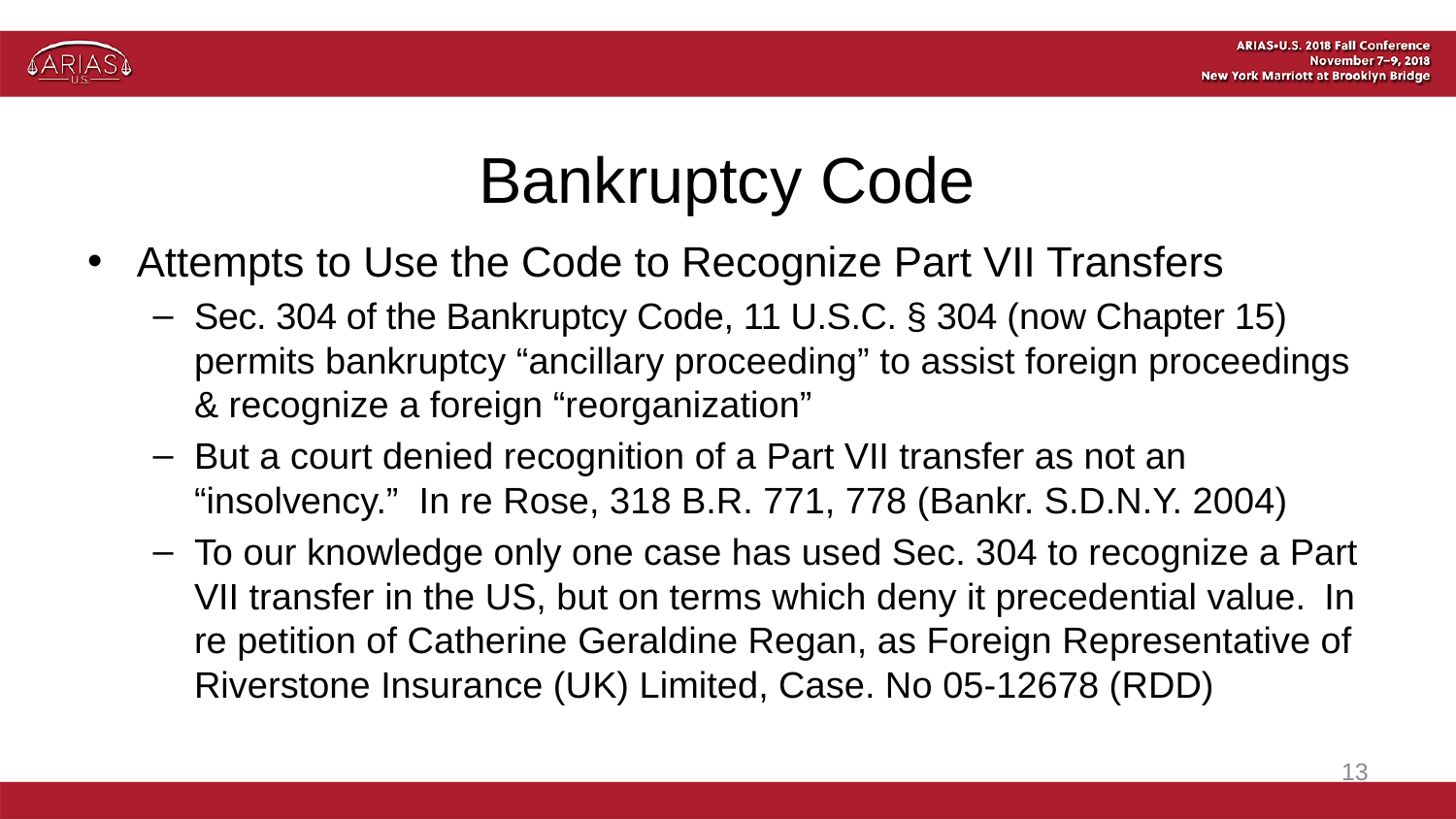

# Bankruptcy Code
Attempts to Use the Code to Recognize Part VII Transfers
Sec. 304 of the Bankruptcy Code, 11 U.S.C. § 304 (now Chapter 15) permits bankruptcy “ancillary proceeding” to assist foreign proceedings & recognize a foreign “reorganization”
But a court denied recognition of a Part VII transfer as not an “insolvency.”  In re Rose, 318 B.R. 771, 778 (Bankr. S.D.N.Y. 2004)
To our knowledge only one case has used Sec. 304 to recognize a Part VII transfer in the US, but on terms which deny it precedential value.  In re petition of Catherine Geraldine Regan, as Foreign Representative of Riverstone Insurance (UK) Limited, Case. No 05-12678 (RDD)
13